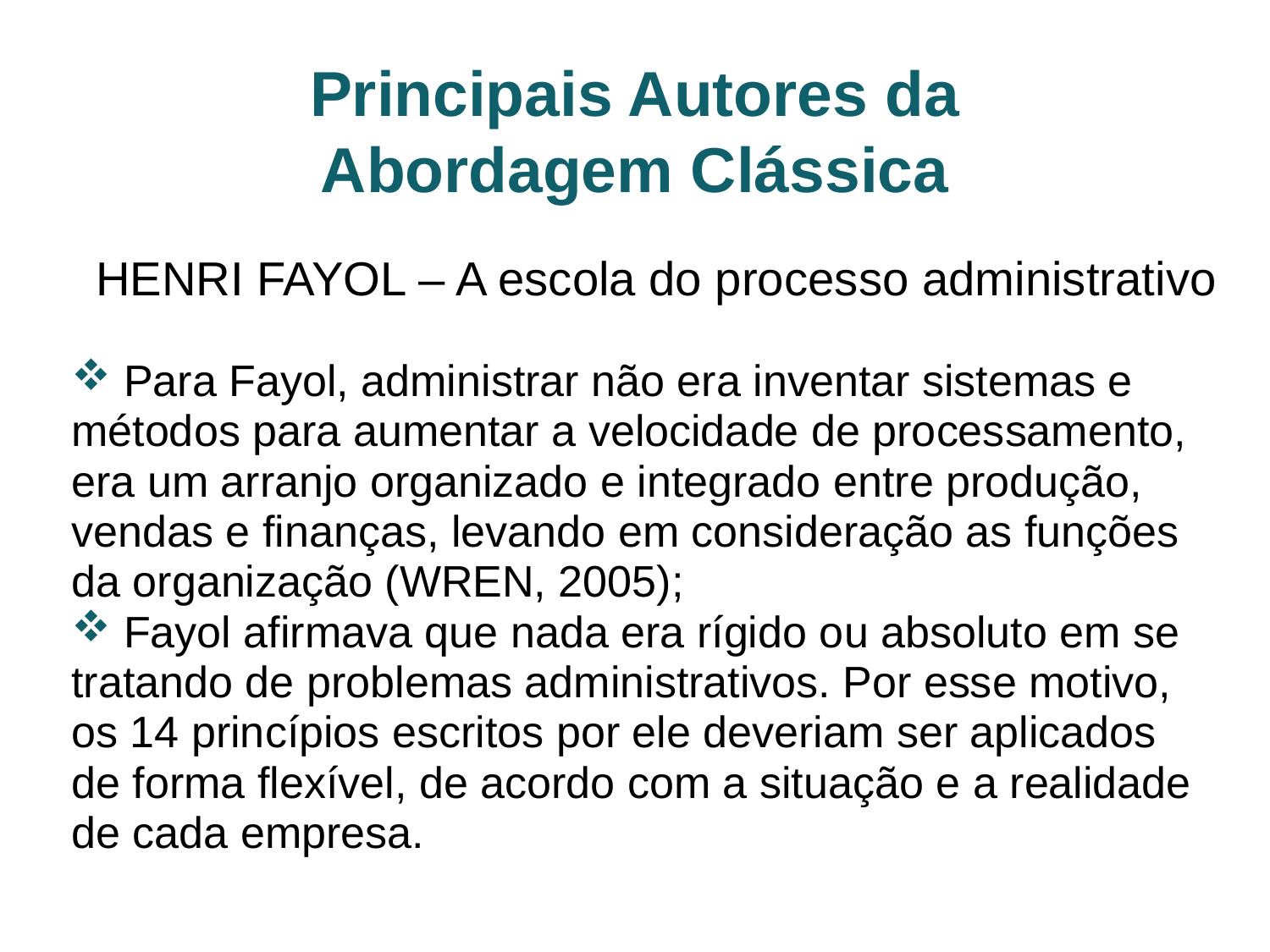

Principais Autores da Abordagem Clássica
HENRI FAYOL – A escola do processo administrativo
 Para Fayol, administrar não era inventar sistemas e métodos para aumentar a velocidade de processamento, era um arranjo organizado e integrado entre produção, vendas e finanças, levando em consideração as funções da organização (WREN, 2005);
 Fayol afirmava que nada era rígido ou absoluto em se tratando de problemas administrativos. Por esse motivo, os 14 princípios escritos por ele deveriam ser aplicados de forma flexível, de acordo com a situação e a realidade de cada empresa.